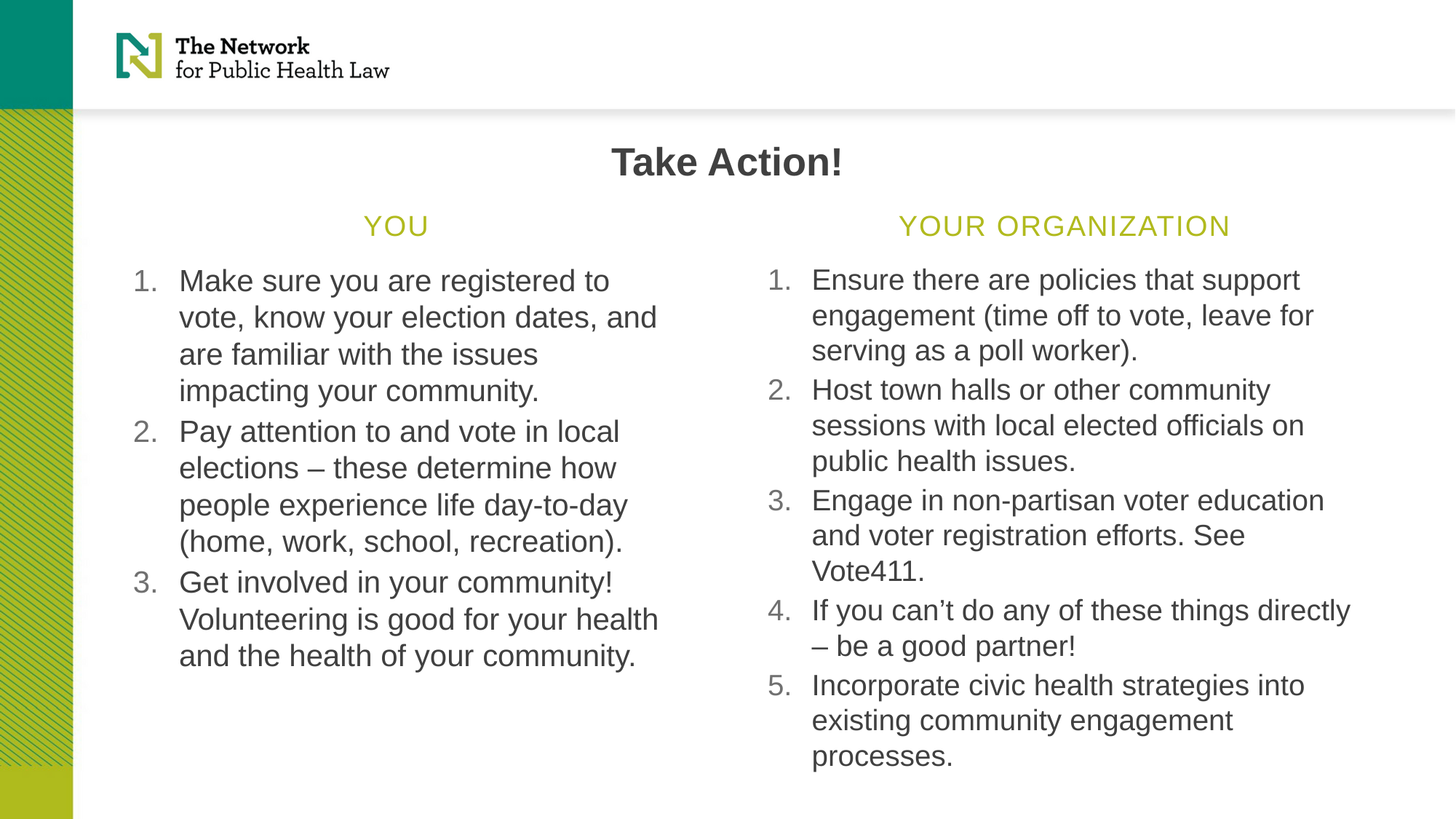

# Take Action!
YOU
YOUR ORGANIZATION
Make sure you are registered to vote, know your election dates, and are familiar with the issues impacting your community.
Pay attention to and vote in local elections – these determine how people experience life day-to-day (home, work, school, recreation).
Get involved in your community! Volunteering is good for your health and the health of your community.

Ensure there are policies that support engagement (time off to vote, leave for serving as a poll worker).
Host town halls or other community sessions with local elected officials on public health issues.
Engage in non-partisan voter education and voter registration efforts. See Vote411.
If you can’t do any of these things directly – be a good partner!
Incorporate civic health strategies into existing community engagement processes.